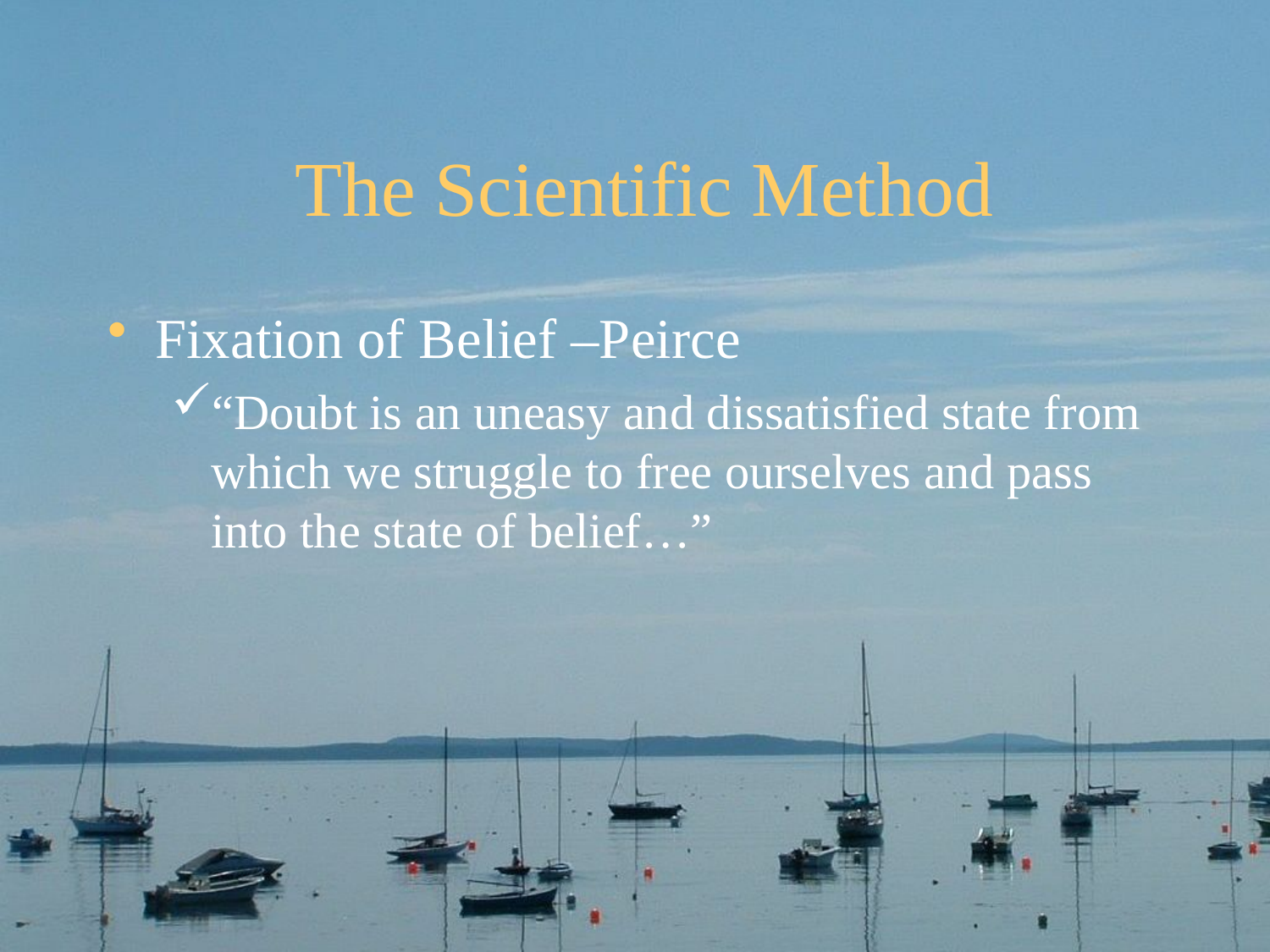

# The Scientific Method
Fixation of Belief –Peirce
“Doubt is an uneasy and dissatisfied state from which we struggle to free ourselves and pass into the state of belief…”